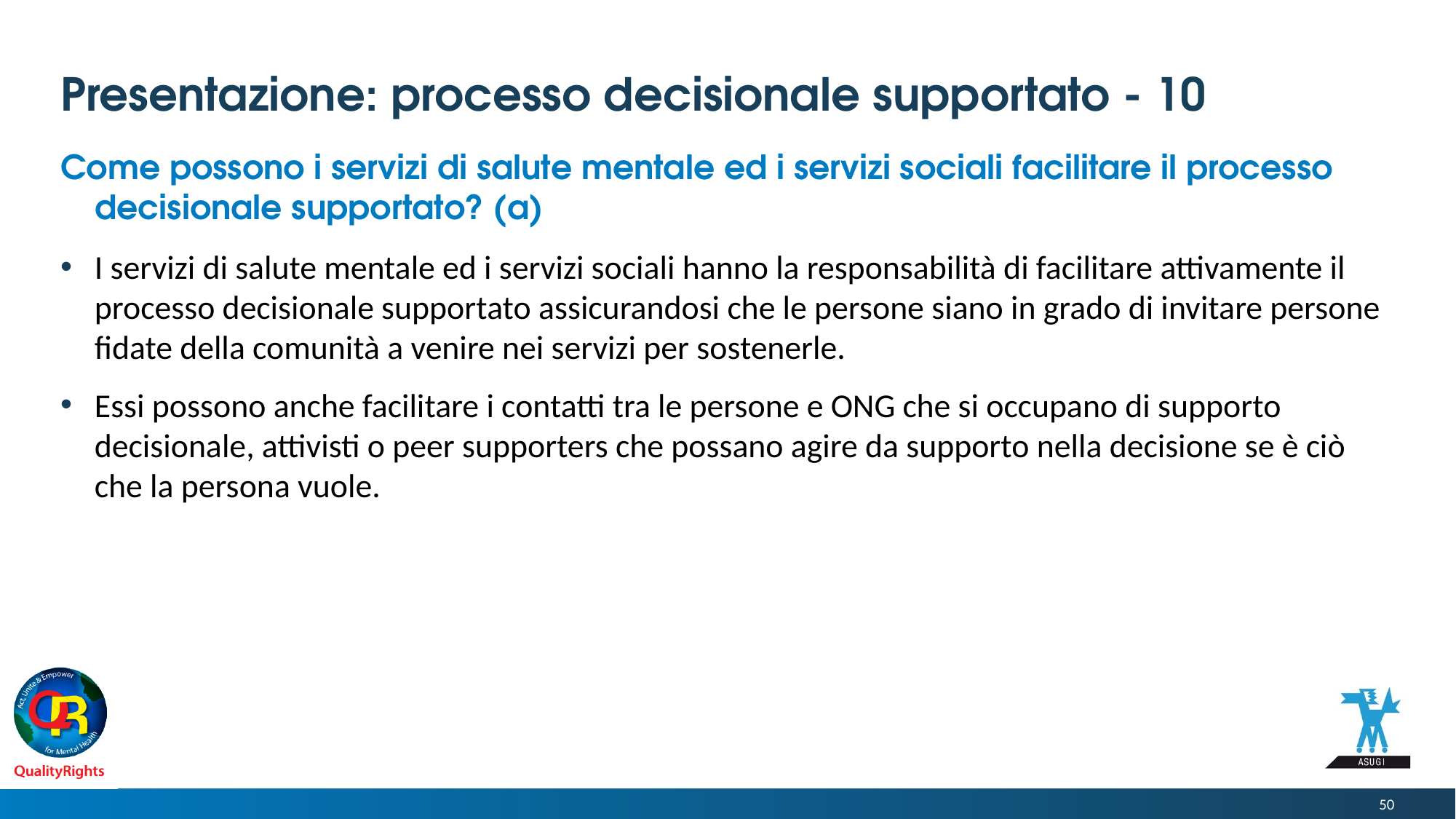

# Presentazione: processo decisionale supportato - 10
Come possono i servizi di salute mentale ed i servizi sociali facilitare il processo decisionale supportato? (a)

I servizi di salute mentale ed i servizi sociali hanno la responsabilità di facilitare attivamente il processo decisionale supportato assicurandosi che le persone siano in grado di invitare persone fidate della comunità a venire nei servizi per sostenerle.
Essi possono anche facilitare i contatti tra le persone e ONG che si occupano di supporto decisionale, attivisti o peer supporters che possano agire da supporto nella decisione se è ciò che la persona vuole.

50